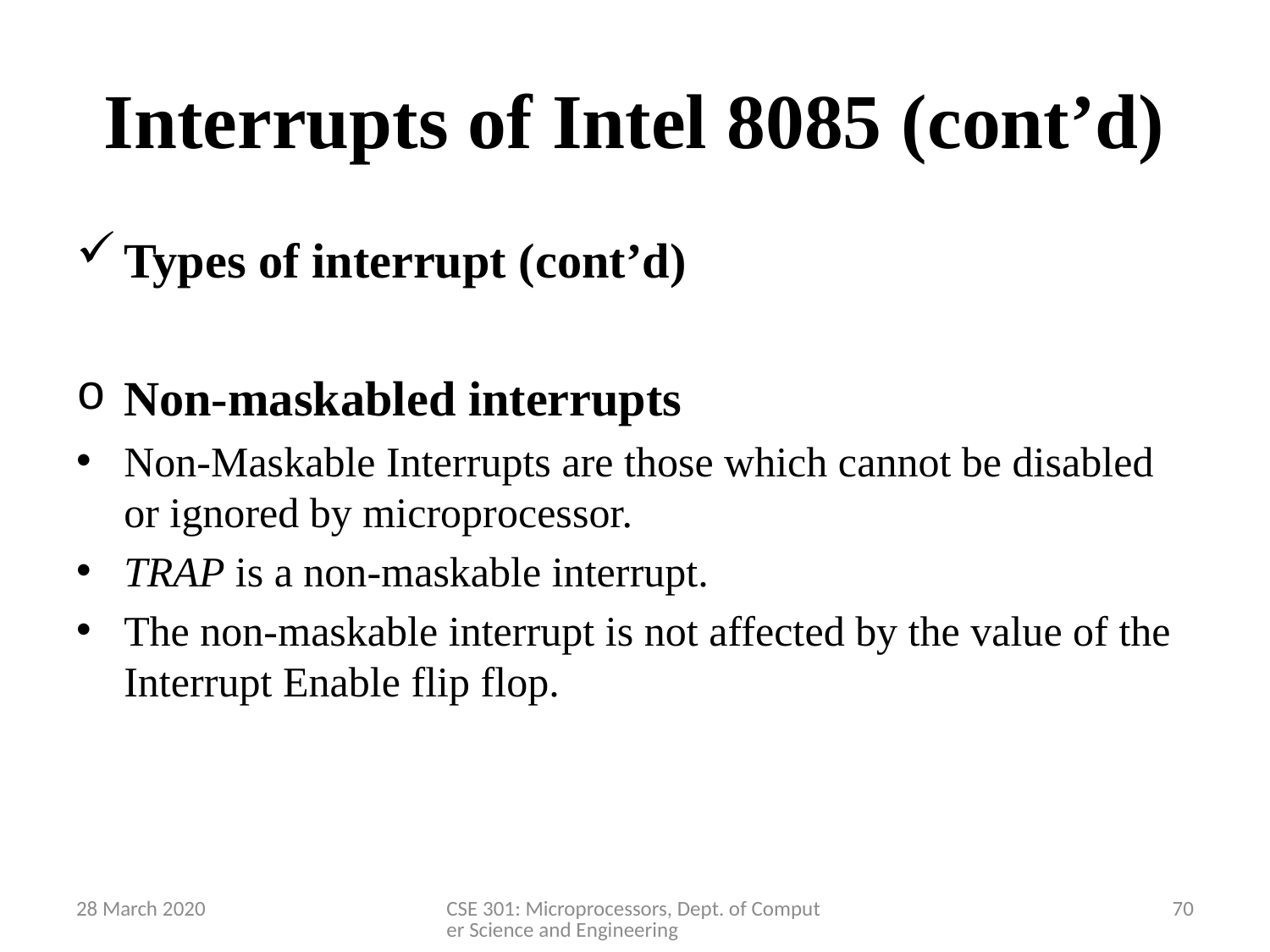

# Interrupts of Intel 8085 (cont’d)
Types of interrupt (cont’d)

Non-maskabled interrupts
Non-Maskable Interrupts are those which cannot be disabled or ignored by microprocessor.
TRAP is a non-maskable interrupt.
The non-maskable interrupt is not affected by the value of the Interrupt Enable flip flop.
28 March 2020
CSE 301: Microprocessors, Dept. of Computer Science and Engineering
70